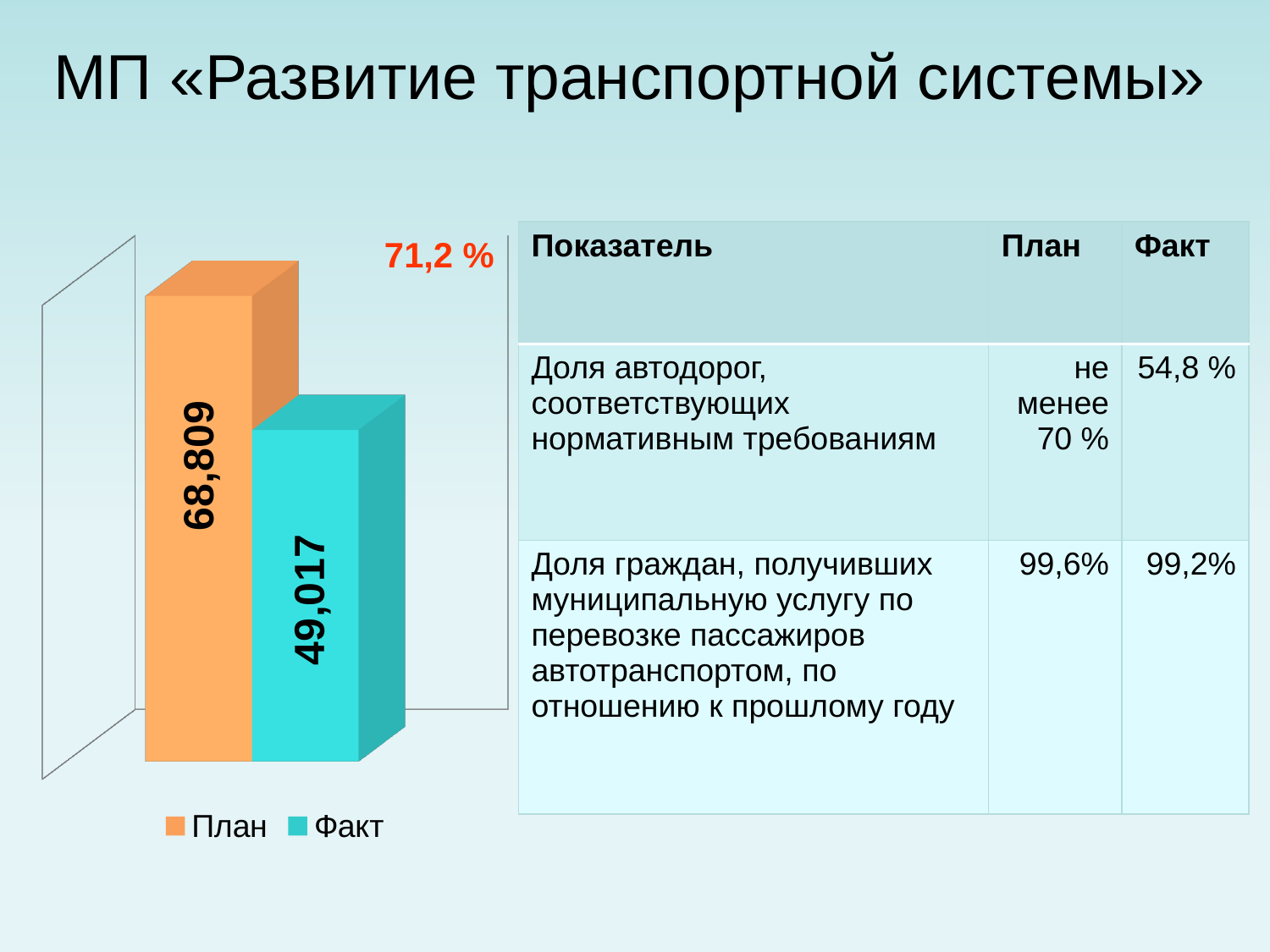

# МП «Развитие транспортной системы»

71,2 %
| Показатель | План | Факт |
| --- | --- | --- |
| Доля автодорог, соответствующих нормативным требованиям | не менее 70 % | 54,8 % |
| Доля граждан, получивших муниципальную услугу по перевозке пассажиров автотранспортом, по отношению к прошлому году | 99,6% | 99,2% |

[unsupported chart]